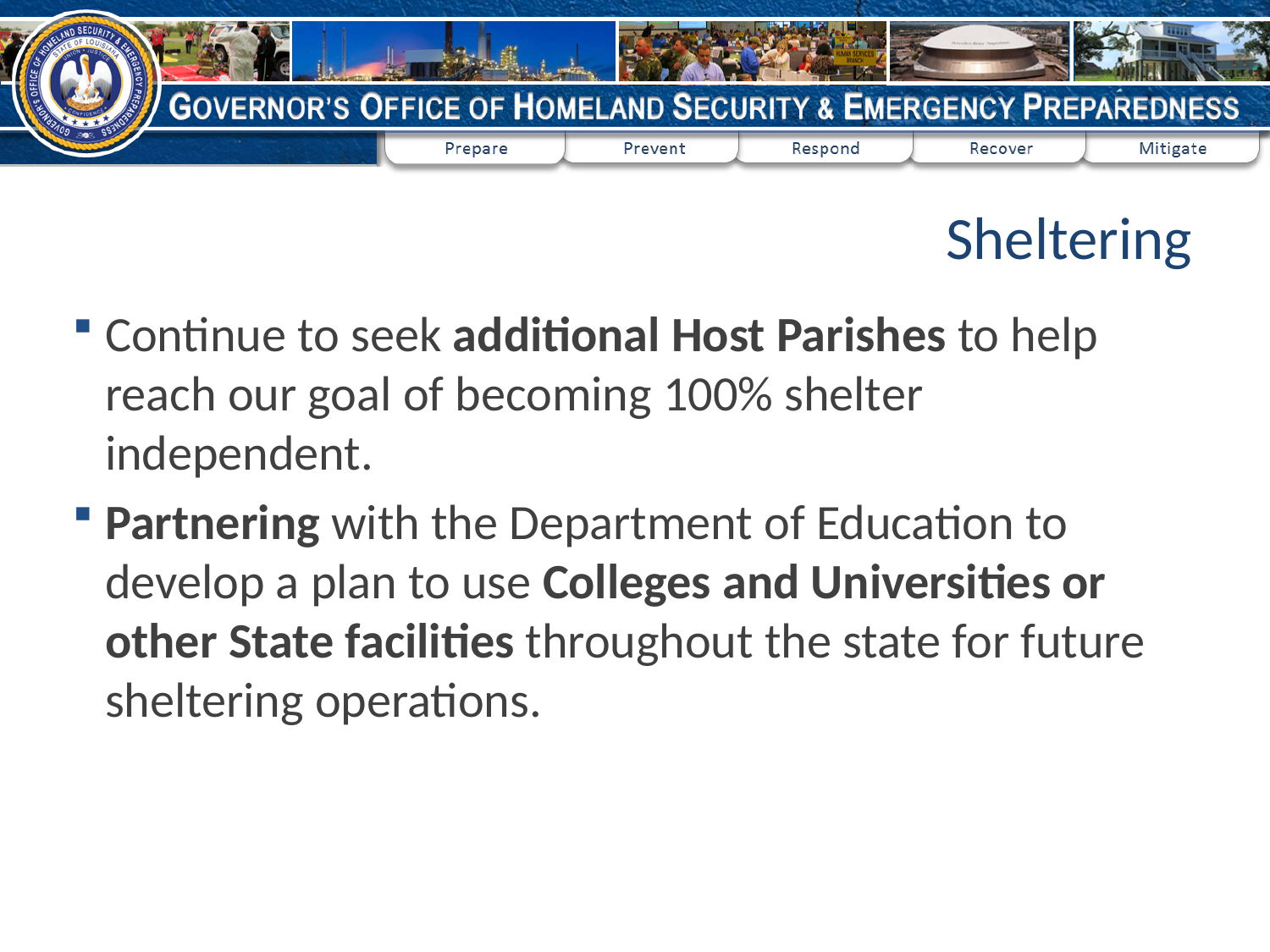

# Sheltering
Continue to seek additional Host Parishes to help reach our goal of becoming 100% shelter independent.
Partnering with the Department of Education to develop a plan to use Colleges and Universities or other State facilities throughout the state for future sheltering operations.